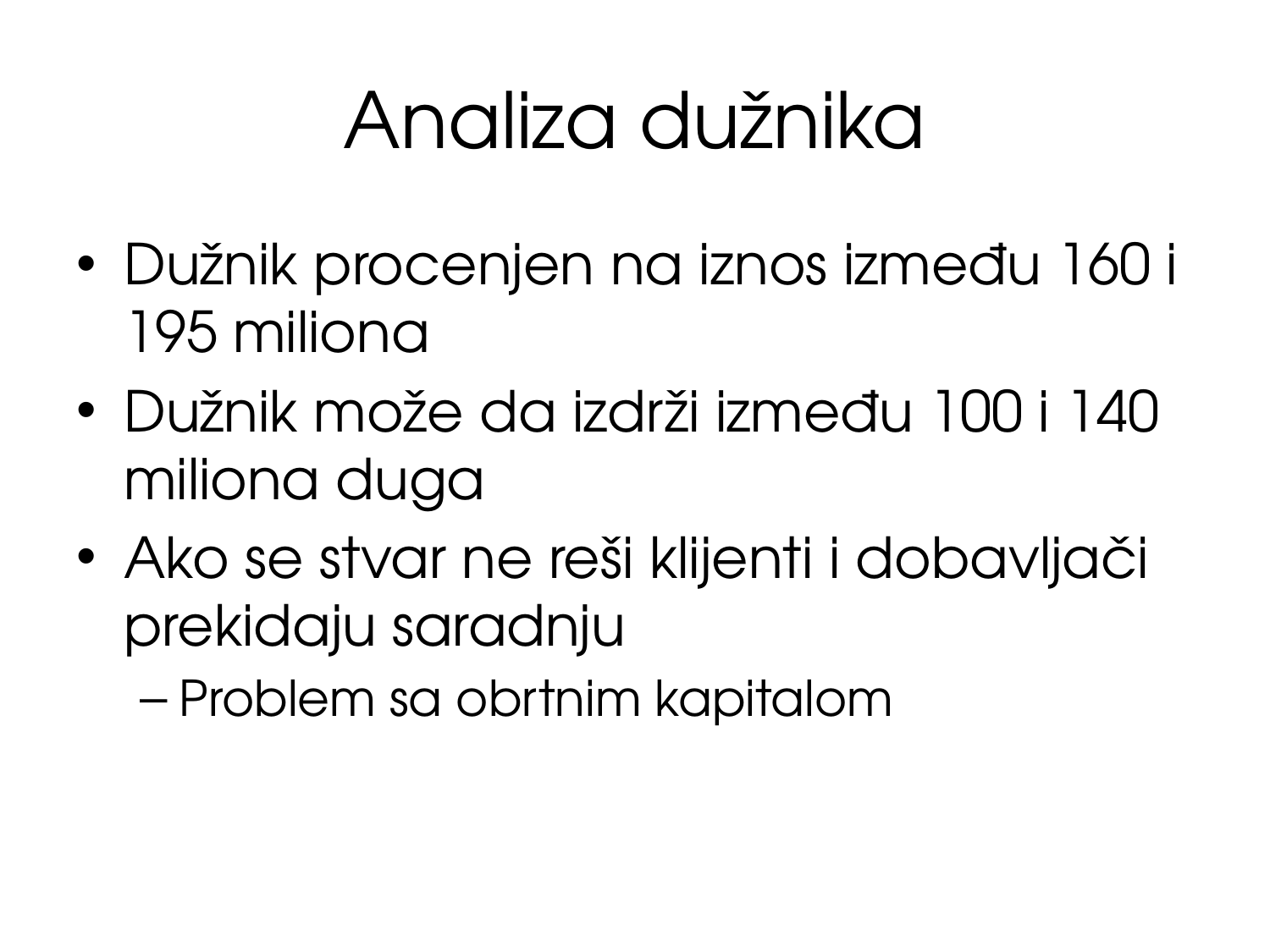

# Analiza dužnika
Dužnik procenjen na iznos između 160 i 195 miliona
Dužnik može da izdrži između 100 i 140 miliona duga
Ako se stvar ne reši klijenti i dobavljači prekidaju saradnju
Problem sa obrtnim kapitalom